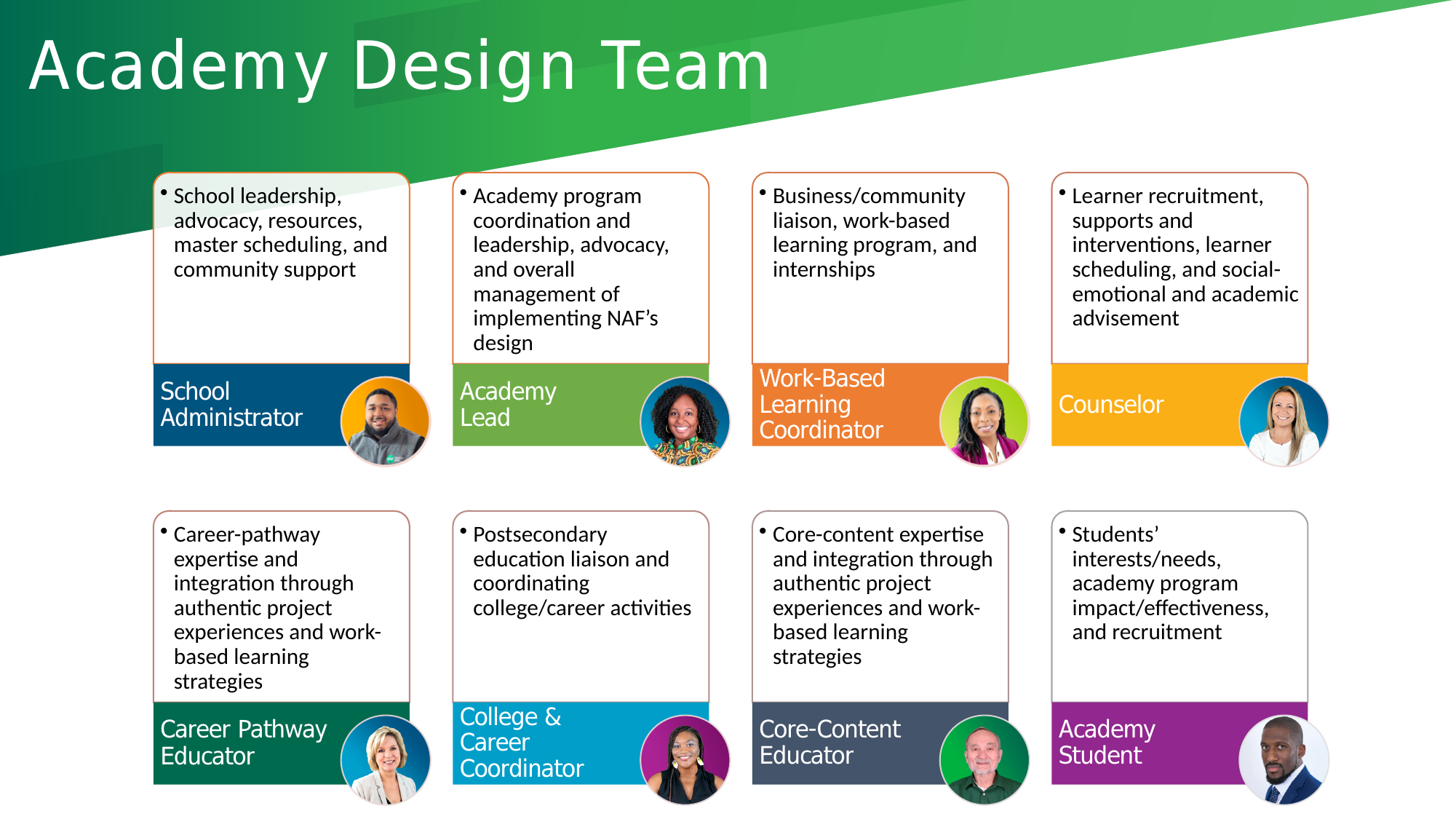

Academy Design Team
School leadership, advocacy, resources, master scheduling, and community support
School
Administrator
Academy program coordination and leadership, advocacy, and overall management of implementing NAF’s design
Academy
Lead
Business/community liaison, work-based learning program, and internships
Work-Based
Learning Coordinator
Learner recruitment, supports and interventions, learner scheduling, and social-emotional and academic advisement
Counselor
Career-pathway expertise and integration through authentic project experiences and work-based learning strategies
Career Pathway
Educator
Postsecondary education liaison and coordinating college/career activities
College & Career
Coordinator
Core-content expertise and integration through authentic project experiences and work-based learning strategies
Core-Content
Educator
Students’ interests/needs, academy program impact/effectiveness, and recruitment
Academy
Student